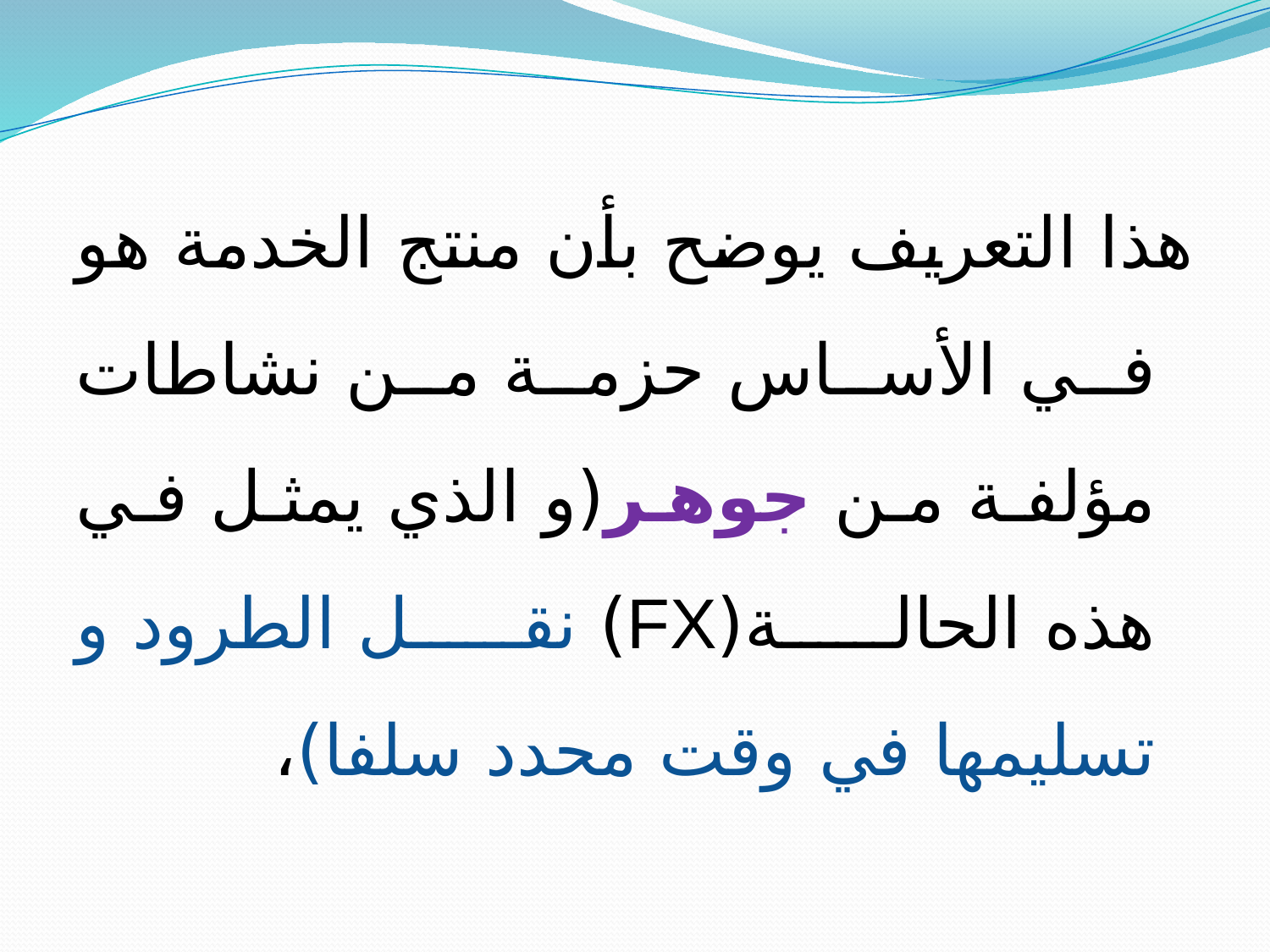

هذا التعريف يوضح بأن منتج الخدمة هو في الأساس حزمة من نشاطات مؤلفة من جوهر(و الذي يمثل في هذه الحالة(FX) نقل الطرود و تسليمها في وقت محدد سلفا)،